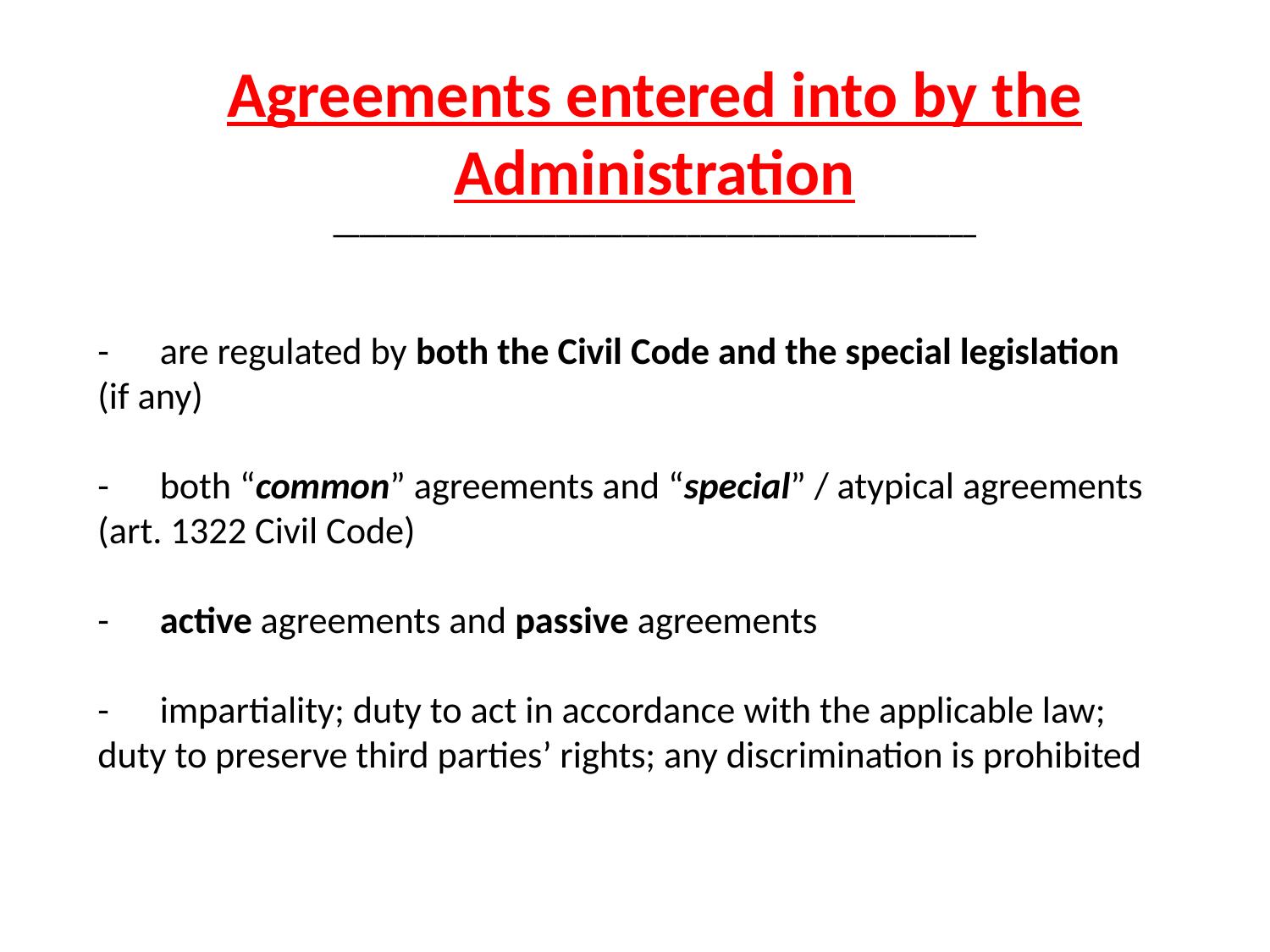

Agreements entered into by the Administration
_________________________________________________
# -      are regulated by both the Civil Code and the special legislation (if any) -      both “common” agreements and “special” / atypical agreements (art. 1322 Civil Code) -      active agreements and passive agreements -      impartiality; duty to act in accordance with the applicable law;  duty to preserve third parties’ rights; any discrimination is prohibited